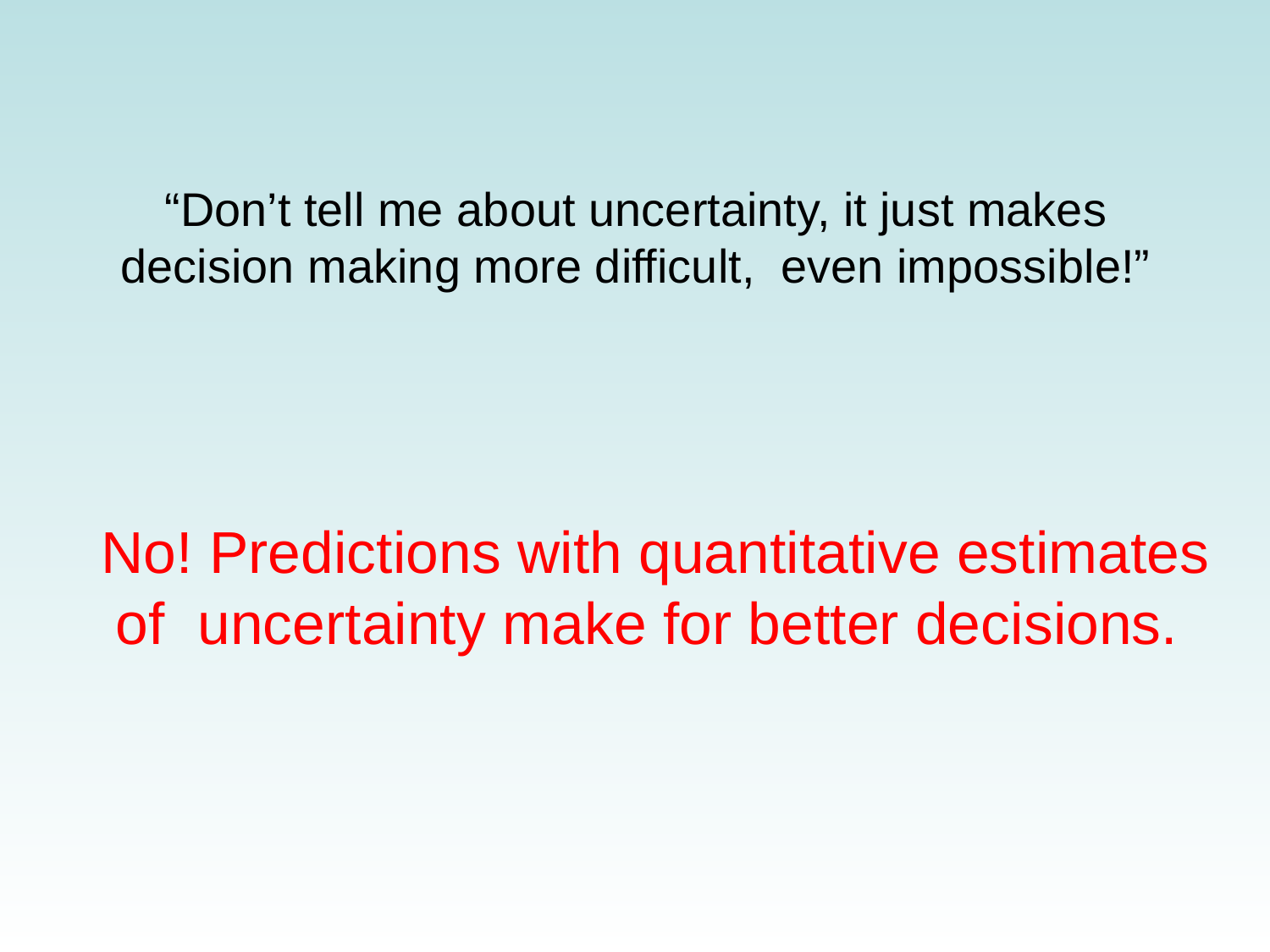

# “Don’t tell me about uncertainty, it just makes decision making more difficult,  even impossible!”
No! Predictions with quantitative estimates of  uncertainty make for better decisions.